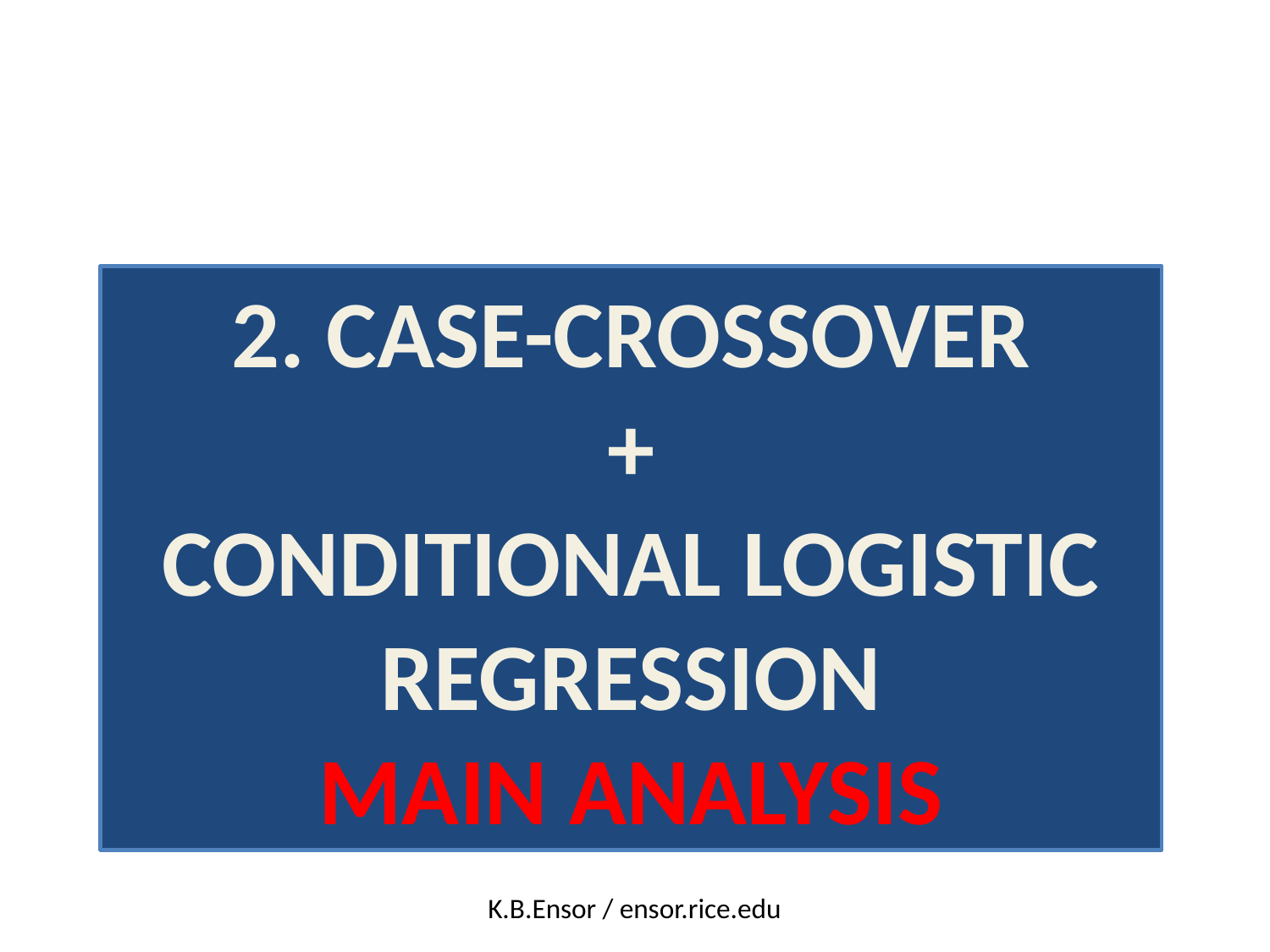

2. CASE-CROSSOVER
+
CONDITIONAL LOGISTIC REGRESSION
MAIN ANALYSIS
K.B.Ensor / ensor.rice.edu